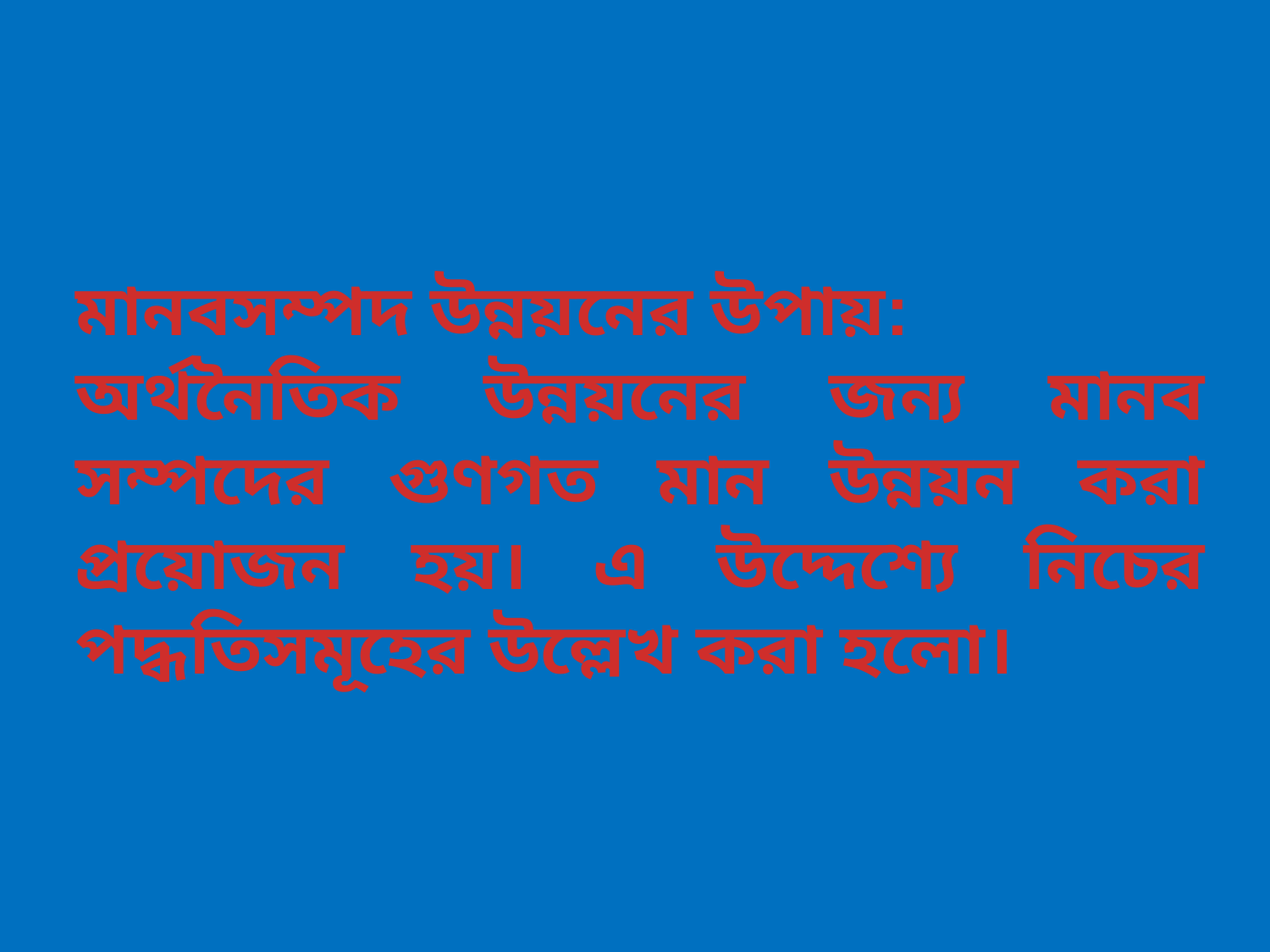

মানবসম্পদ উন্নয়নের উপায়:
অর্থনৈতিক উন্নয়নের জন্য মানব সম্পদের গুণগত মান উন্নয়ন করা প্রয়োজন হয়। এ উদ্দেশ্যে নিচের পদ্ধতিসমূহের উল্লেখ করা হলো।